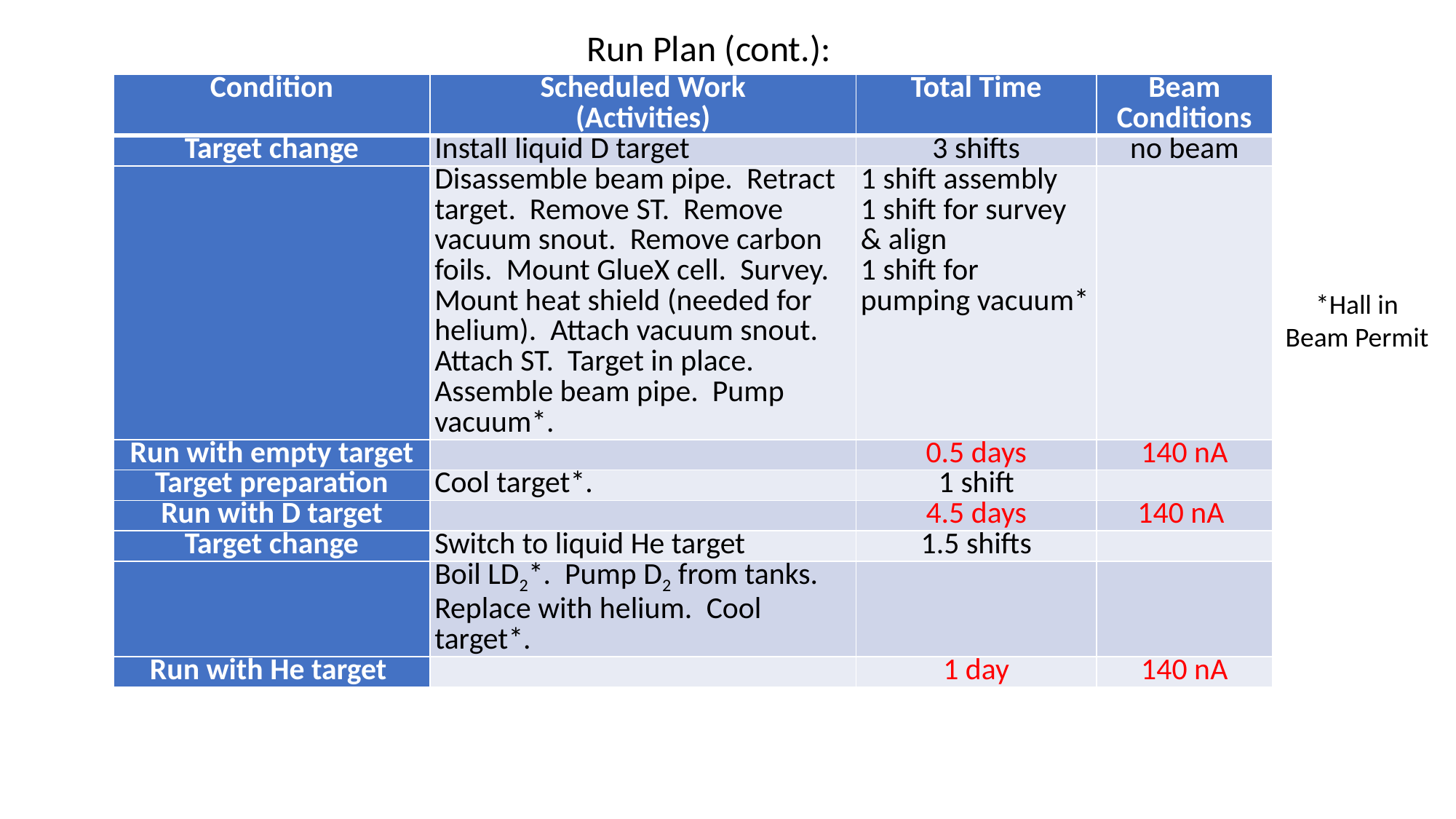

Run Plan (cont.):
| Condition | Scheduled Work (Activities) | Total Time | Beam Conditions |
| --- | --- | --- | --- |
| Target change | Install liquid D target | 3 shifts | no beam |
|  | Disassemble beam pipe.  Retract target.  Remove ST.  Remove vacuum snout.  Remove carbon foils.  Mount GlueX cell.  Survey. Mount heat shield (needed for helium).  Attach vacuum snout.  Attach ST.  Target in place.  Assemble beam pipe.  Pump vacuum\*. | 1 shift assembly 1 shift for survey & align 1 shift for pumping vacuum\* |  |
| Run with empty target |  | 0.5 days | 140 nA |
| Target preparation | Cool target\*. | 1 shift |  |
| Run with D target |  | 4.5 days | 140 nA |
| Target change | Switch to liquid He target | 1.5 shifts |  |
|  | Boil LD2\*.  Pump D2 from tanks.  Replace with helium.  Cool target\*. |  |  |
| Run with He target |  | 1 day | 140 nA |
*Hall in Beam Permit